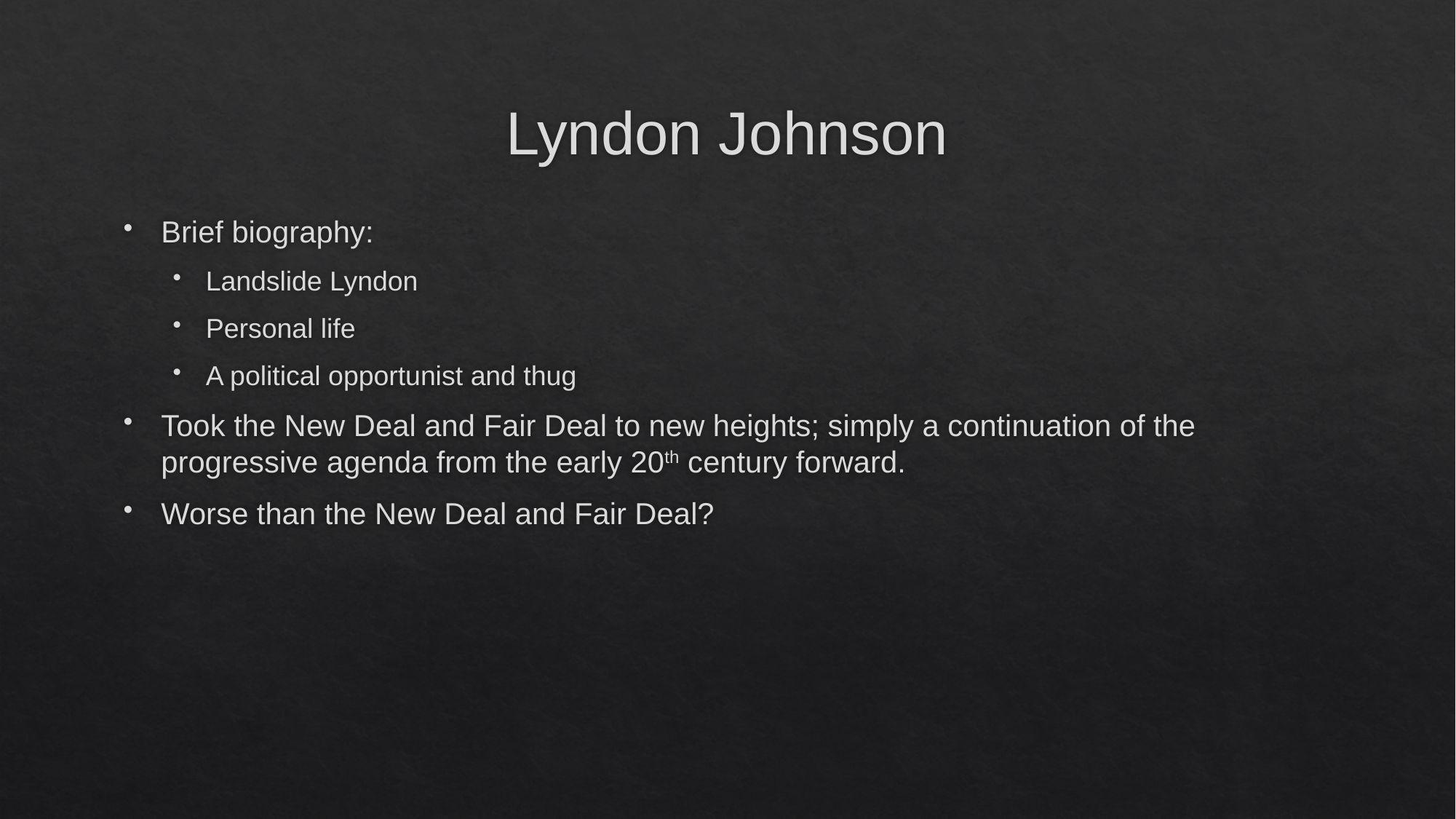

# Lyndon Johnson
Brief biography:
Landslide Lyndon
Personal life
A political opportunist and thug
Took the New Deal and Fair Deal to new heights; simply a continuation of the progressive agenda from the early 20th century forward.
Worse than the New Deal and Fair Deal?